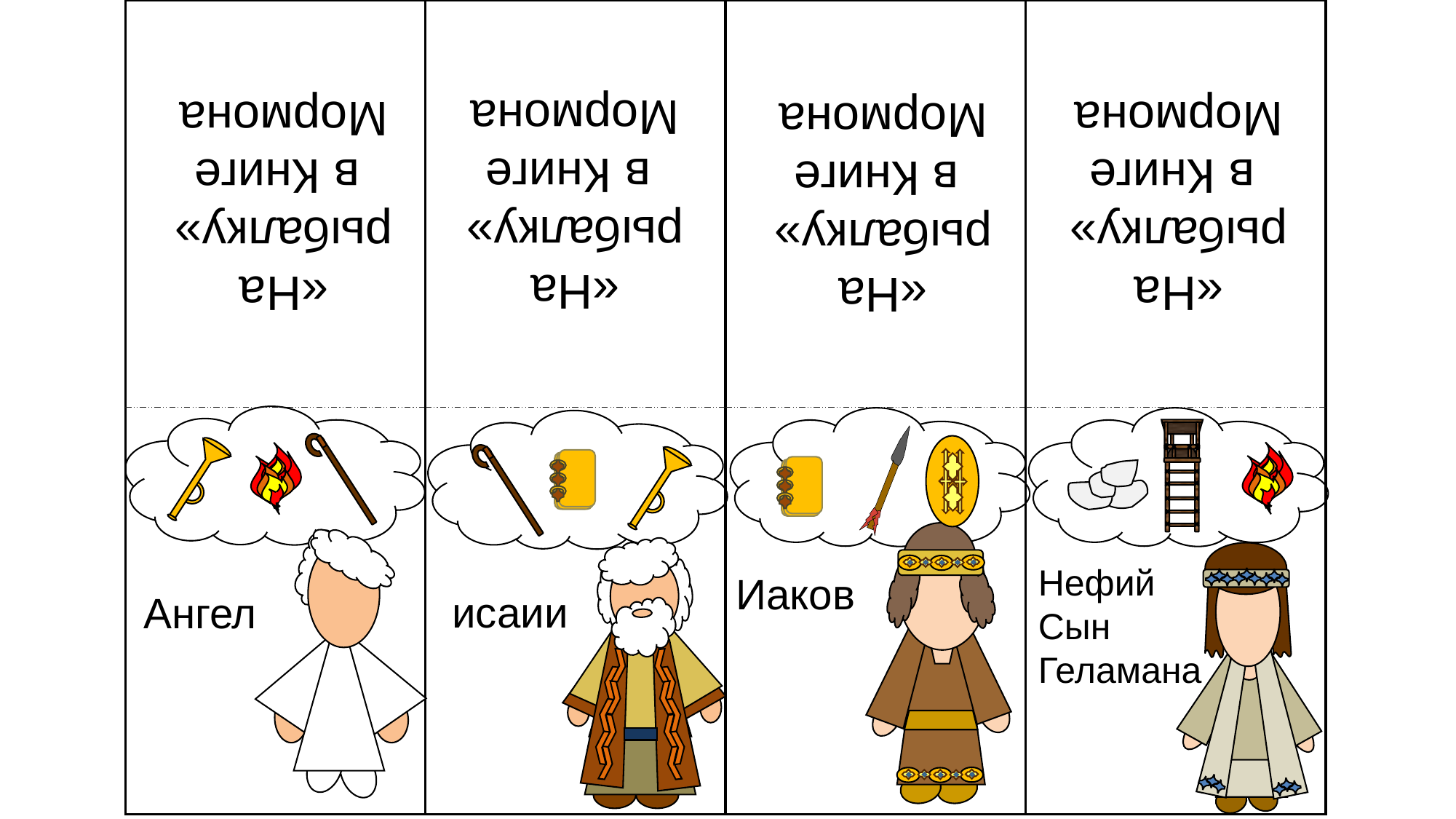

Нефий
Сын
Геламана
Иаков
исаии
Ангел
«На рыбалку»
 в Книге Мормона
«На рыбалку»
 в Книге Мормона
«На рыбалку»
 в Книге Мормона
«На рыбалку»
 в Книге Мормона